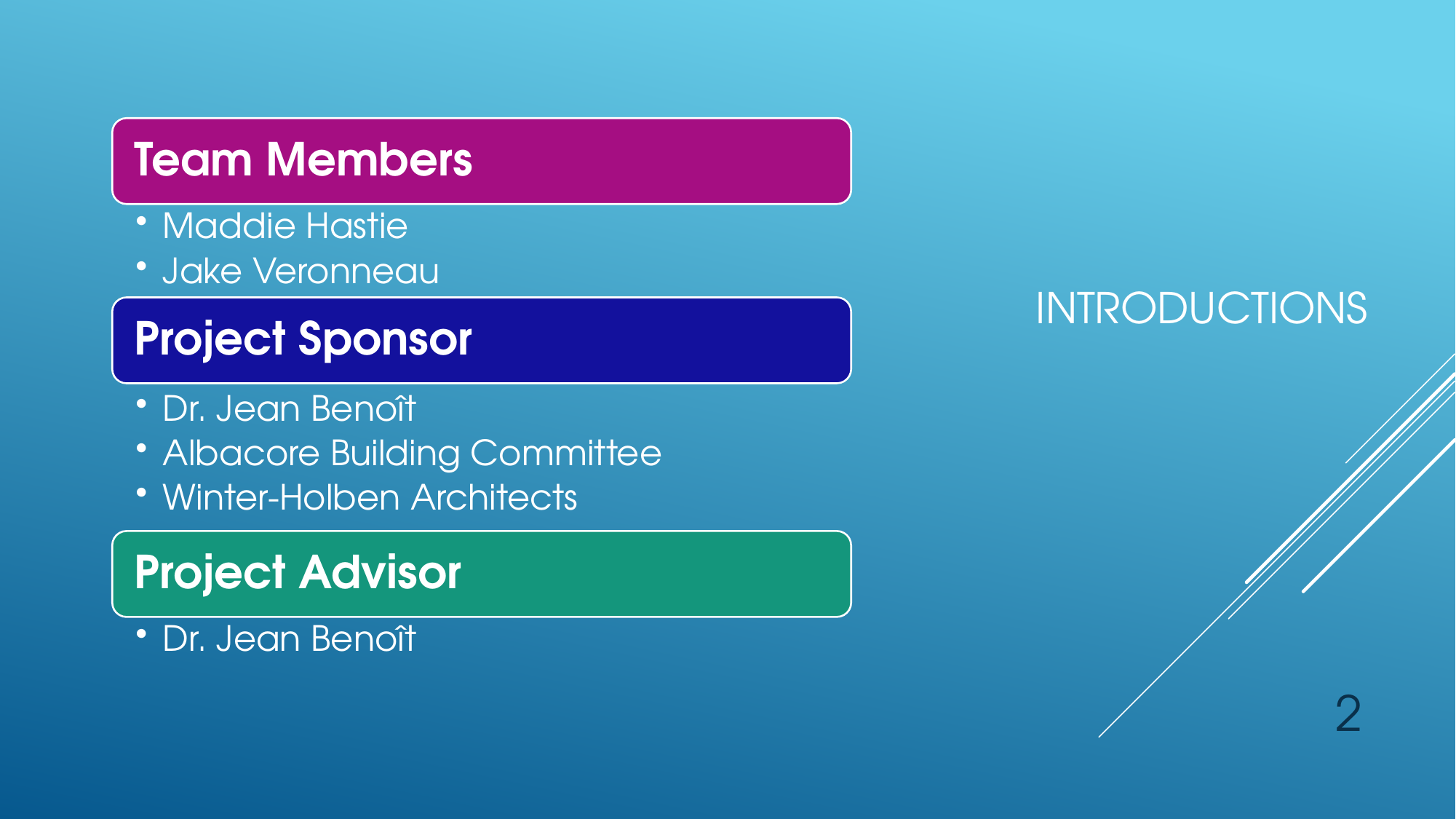

Team Members
Maddie Hastie
Jake Veronneau
Project Sponsor
Dr. Jean Benoît
Albacore Building Committee
Winter-Holben Architects
Project Advisor
Dr. Jean Benoît
# Introductions
2